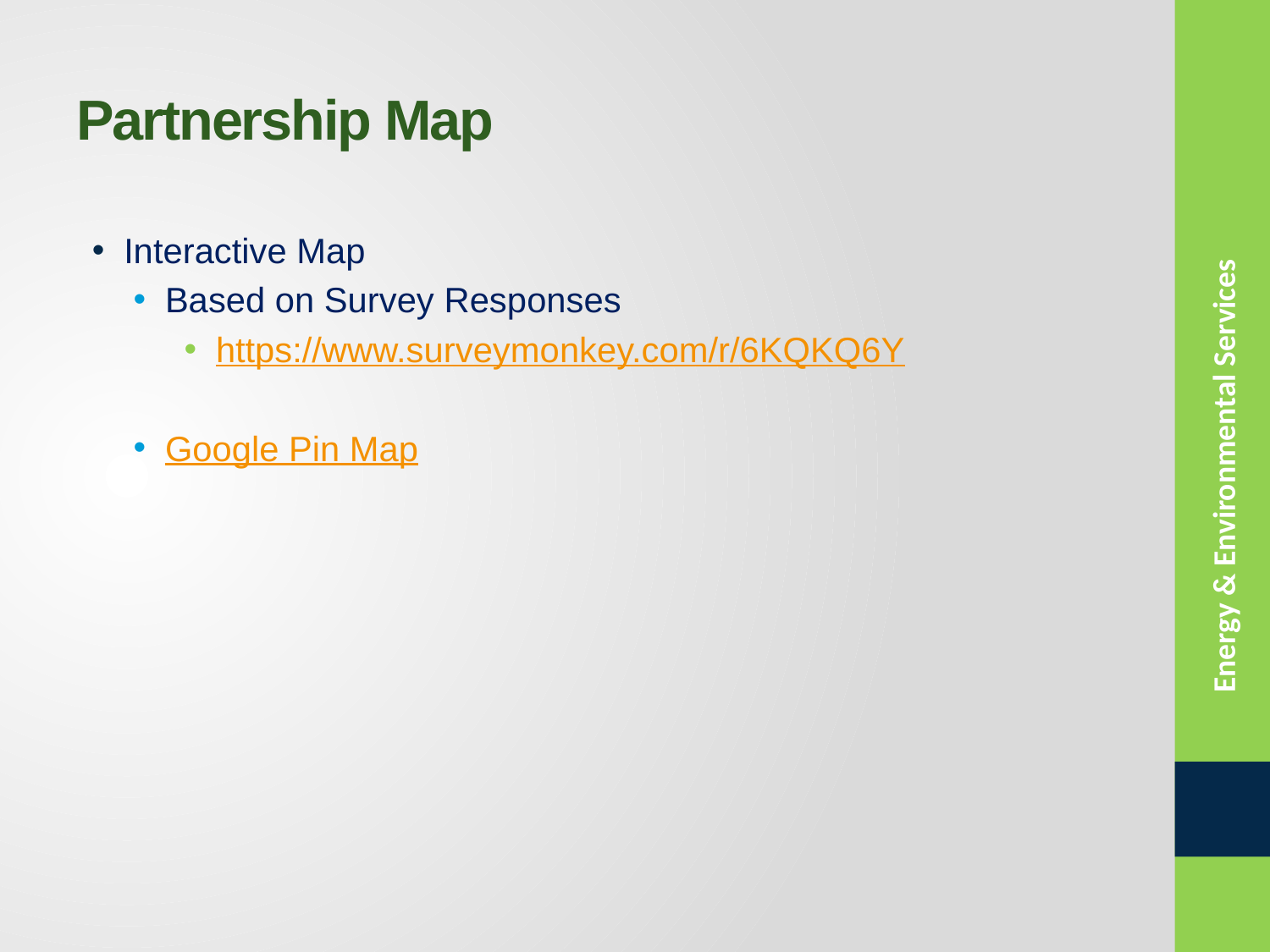

# Partnership Map
Interactive Map
Based on Survey Responses
https://www.surveymonkey.com/r/6KQKQ6Y

Google Pin Map